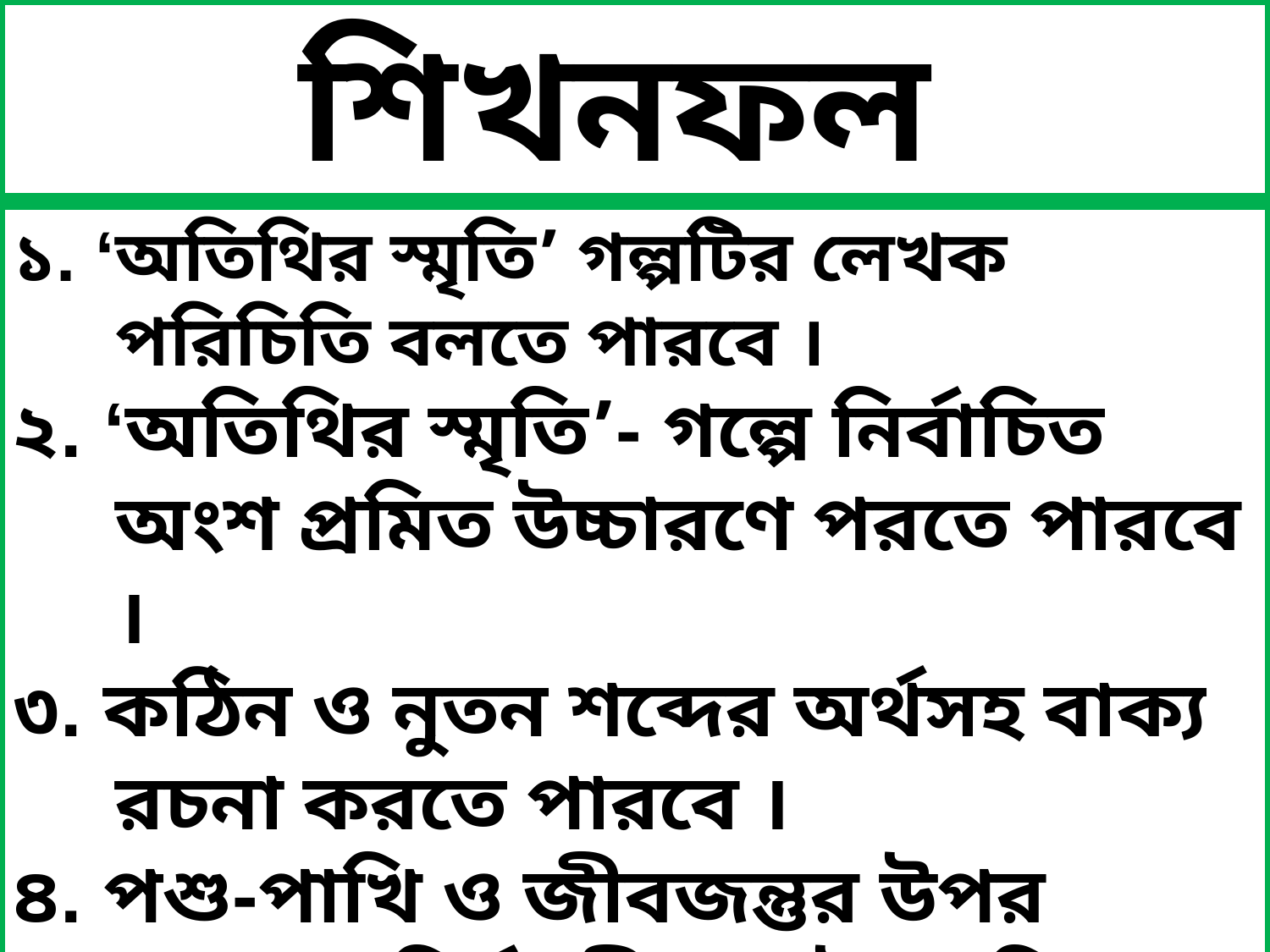

শিখনফল
১. ‘অতিথির স্মৃতি’ গল্পটির লেখক পরিচিতি বলতে পারবে ।
২. ‘অতিথির স্মৃতি’- গল্পে নির্বাচিত অংশ প্রমিত উচ্চারণে পরতে পারবে ।
৩. কঠিন ও নুতন শব্দের অর্থসহ বাক্য রচনা করতে পারবে ।
৪. পশু-পাখি ও জীবজন্তুর উপর মানুষের নির্ভরশীলতা উপলব্ধি করতে পারবে ।